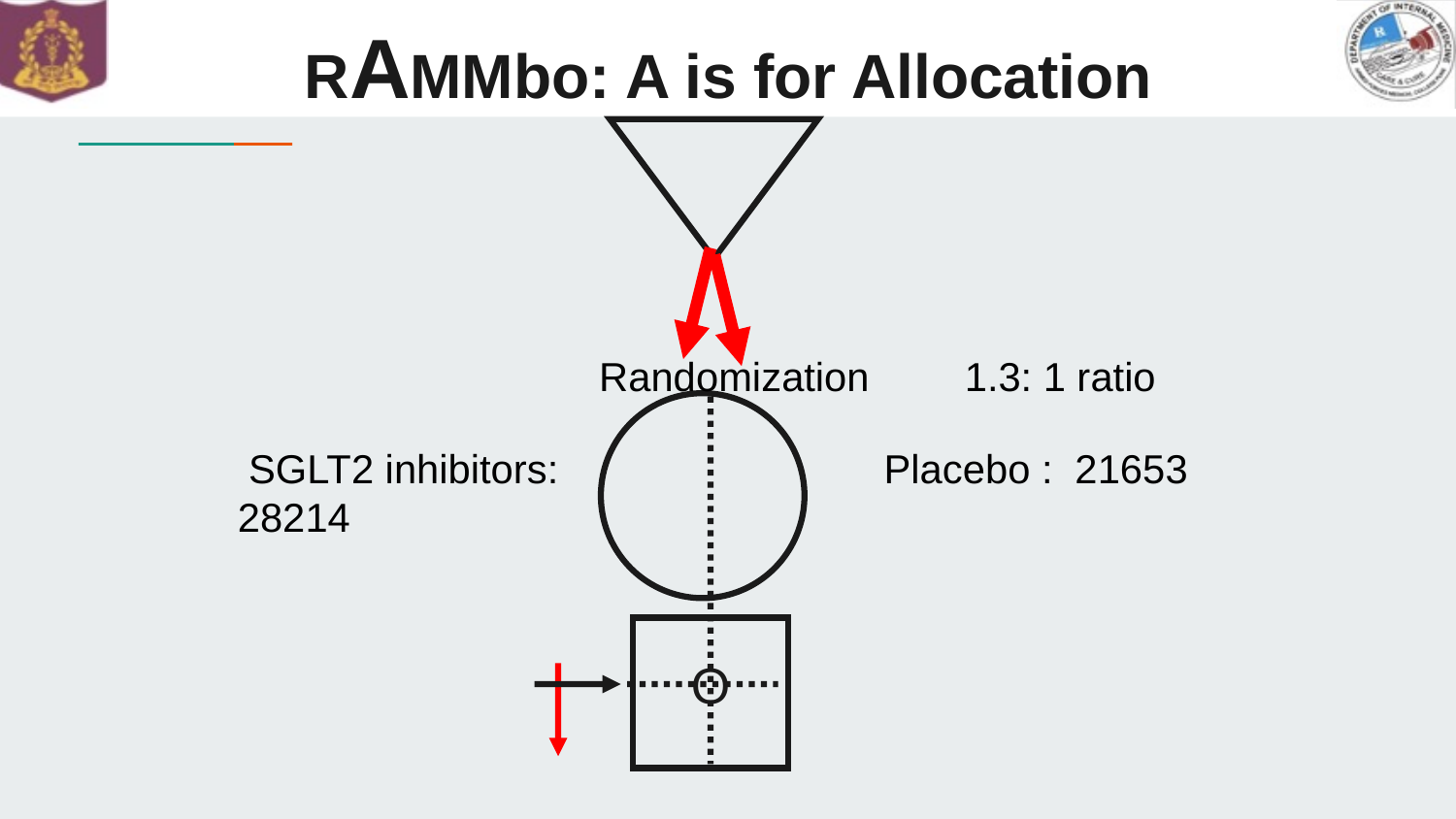

# RAMMbo: A is for Allocation

Randomization
1.3: 1 ratio

  SGLT2 inhibitors:
 28214

  Placebo :  21653

O